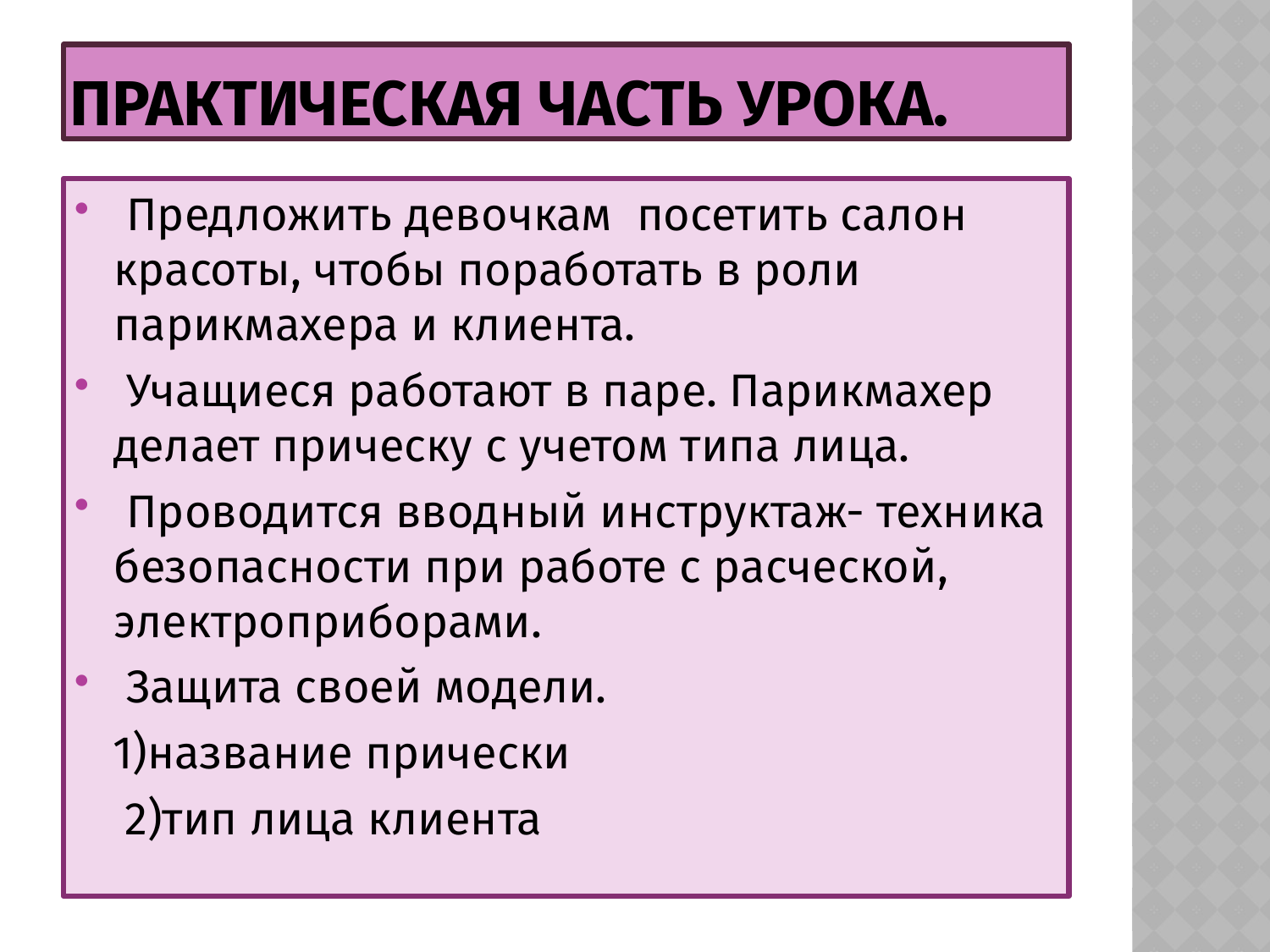

# Практическая часть урока.
 Предложить девочкам  посетить салон красоты, чтобы поработать в роли парикмахера и клиента.
 Учащиеся работают в паре. Парикмахер делает прическу с учетом типа лица.
 Проводится вводный инструктаж- техника безопасности при работе с расческой, электроприборами.
 Защита своей модели.
   1)название прически
    2)тип лица клиента